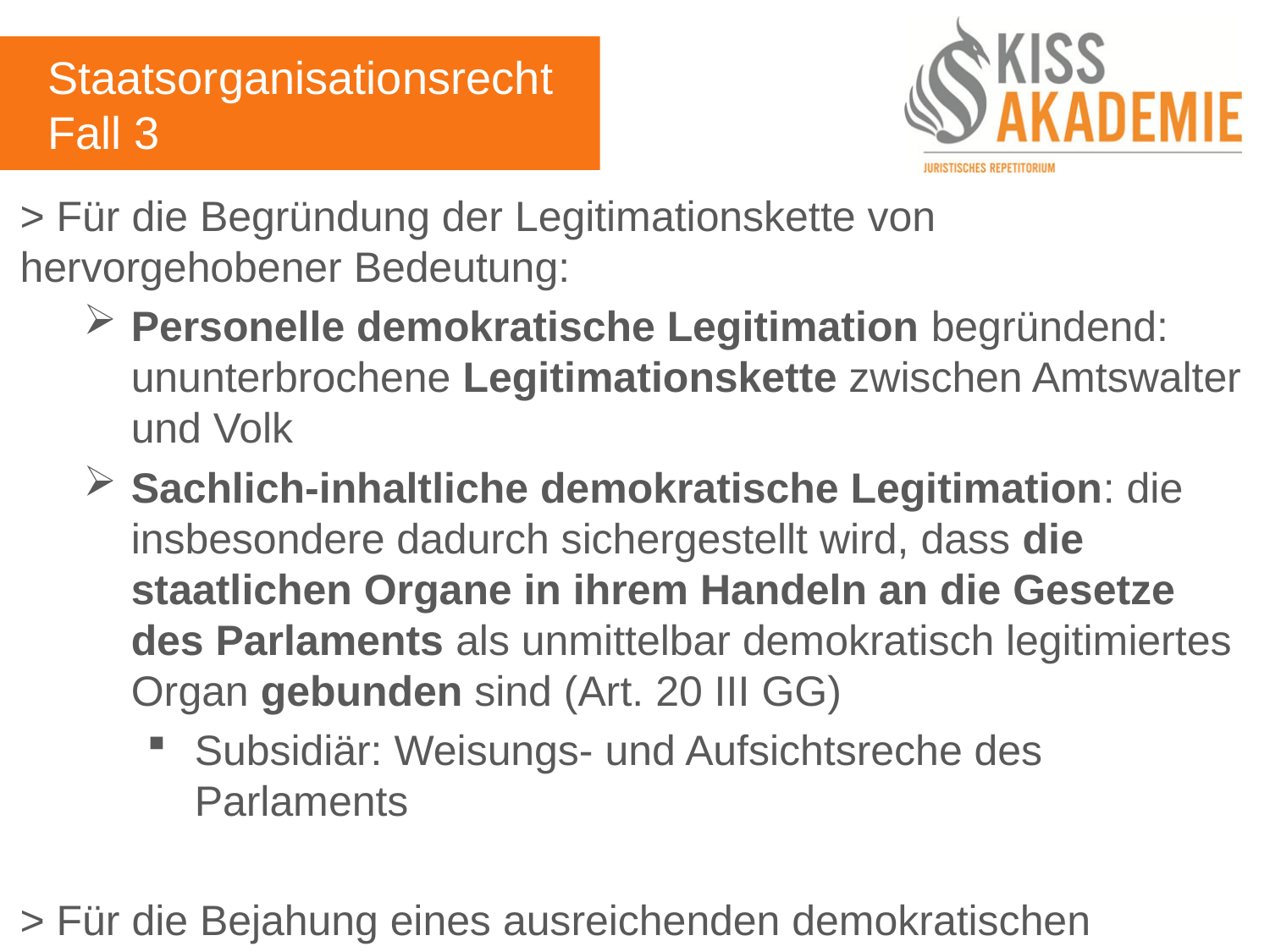

Staatsorganisationsrecht
Fall 3
> Für die Begründung der Legitimationskette von hervorgehobener Bedeutung:
Personelle demokratische Legitimation begründend: ununterbrochene Legitimationskette zwischen Amtswalter und Volk
Sachlich-inhaltliche demokratische Legitimation: die insbesondere dadurch sichergestellt wird, dass die staatlichen Organe in ihrem Handeln an die Gesetze des Parlaments als unmittelbar demokratisch legitimiertes Organ gebunden sind (Art. 20 III GG)
Subsidiär: Weisungs- und Aufsichtsreche des Parlaments

> Für die Bejahung eines ausreichenden demokratischen Legitimation erforderlich: „hinreichendes Legitimationsniveau“ (BVerfG)